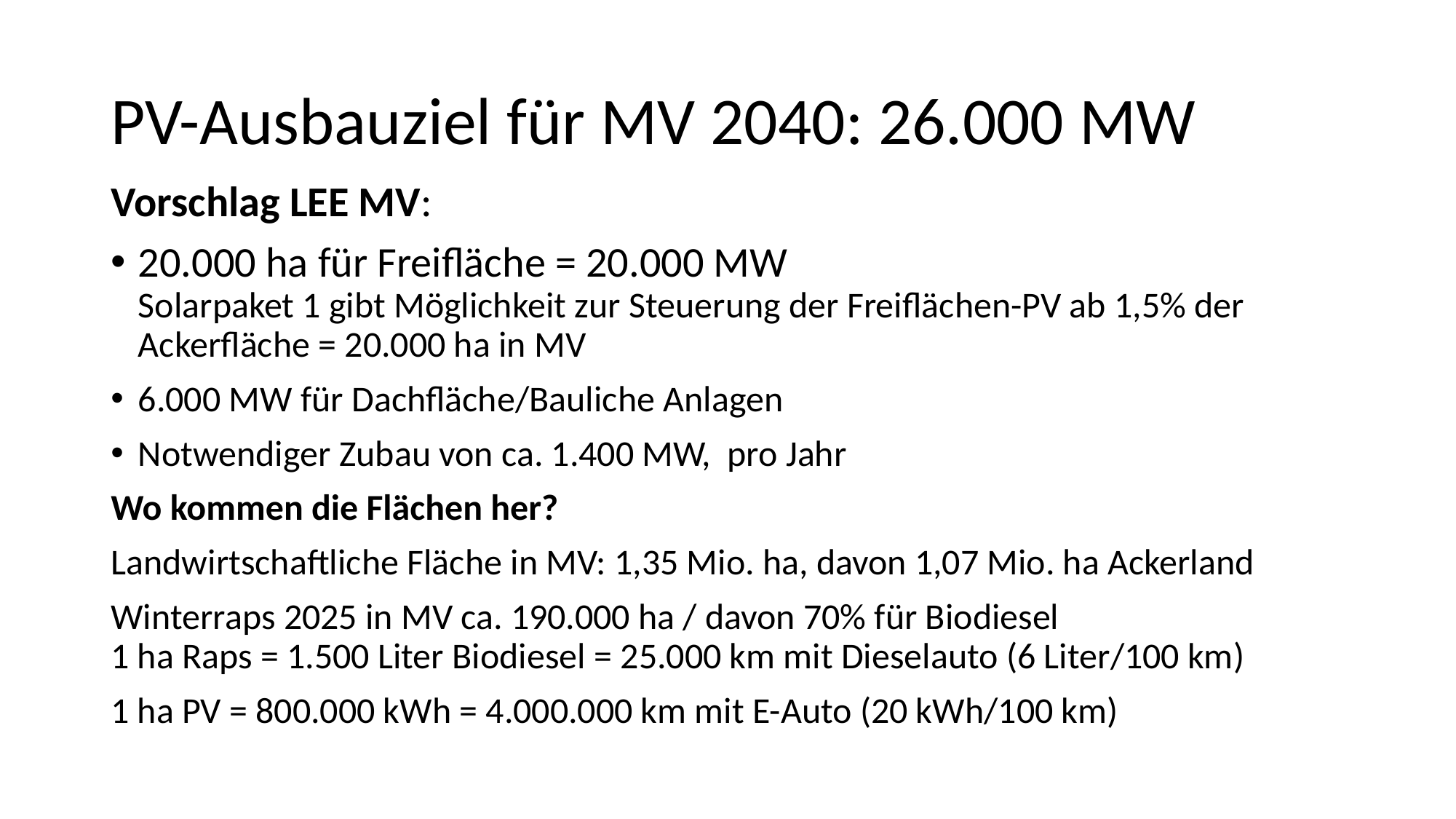

# PV-Ausbauziel für MV 2040: 26.000 MW
Vorschlag LEE MV:
20.000 ha für Freifläche = 20.000 MW
Solarpaket 1 gibt Möglichkeit zur Steuerung der Freiflächen-PV ab 1,5% der Ackerfläche = 20.000 ha in MV
6.000 MW für Dachfläche/Bauliche Anlagen
Notwendiger Zubau von ca. 1.400 MW,  pro Jahr
Wo kommen die Flächen her?
Landwirtschaftliche Fläche in MV: 1,35 Mio. ha, davon 1,07 Mio. ha Ackerland
Winterraps 2025 in MV ca. 190.000 ha / davon 70% für Biodiesel
1 ha Raps = 1.500 Liter Biodiesel = 25.000 km mit Dieselauto (6 Liter/100 km)
1 ha PV = 800.000 kWh = 4.000.000 km mit E-Auto (20 kWh/100 km)